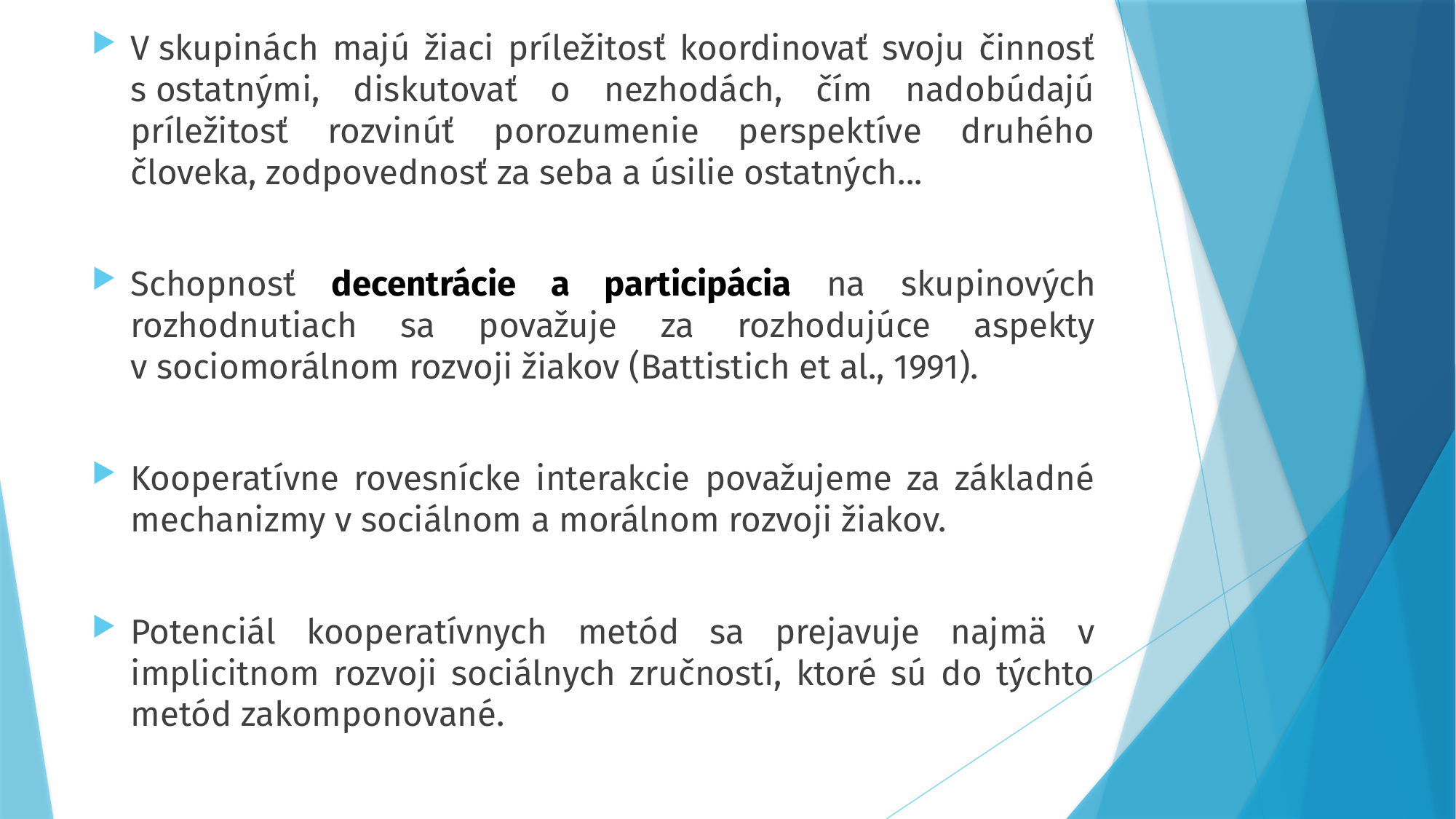

V skupinách majú žiaci príležitosť koordinovať svoju činnosť s ostatnými, diskutovať o nezhodách, čím nadobúdajú príležitosť rozvinúť porozumenie perspektíve druhého človeka, zodpovednosť za seba a úsilie ostatných...

Schopnosť decentrácie a participácia na skupinových rozhodnutiach sa považuje za rozhodujúce aspekty v sociomorálnom rozvoji žiakov (Battistich et al., 1991).

Kooperatívne rovesnícke interakcie považujeme za základné mechanizmy v sociálnom a morálnom rozvoji žiakov.

Potenciál kooperatívnych metód sa prejavuje najmä v implicitnom rozvoji sociálnych zručností, ktoré sú do týchto metód zakomponované.